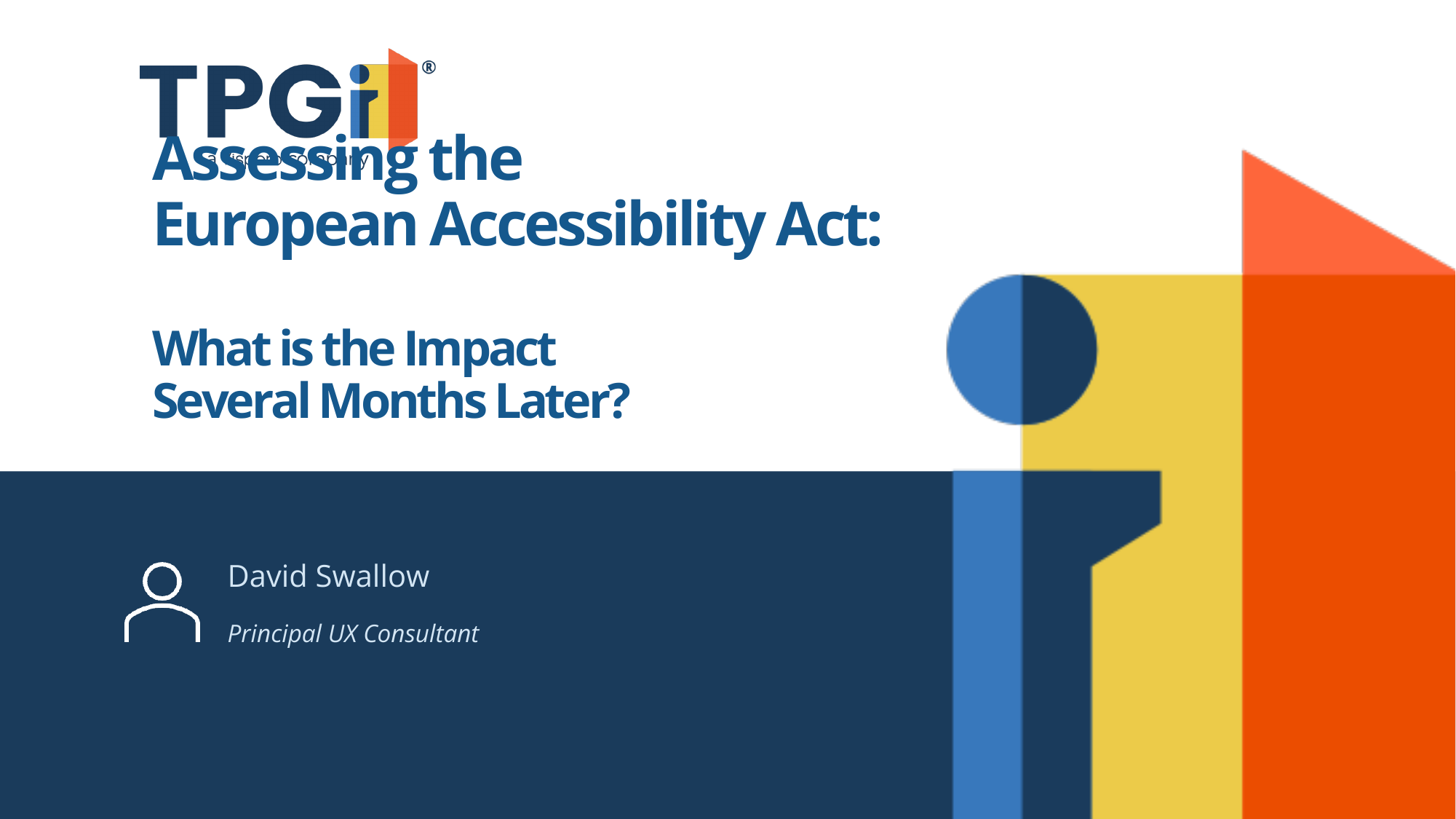

# Assessing the European Accessibility Act: What is the Impact Several Months Later?
David Swallow
Principal UX Consultant